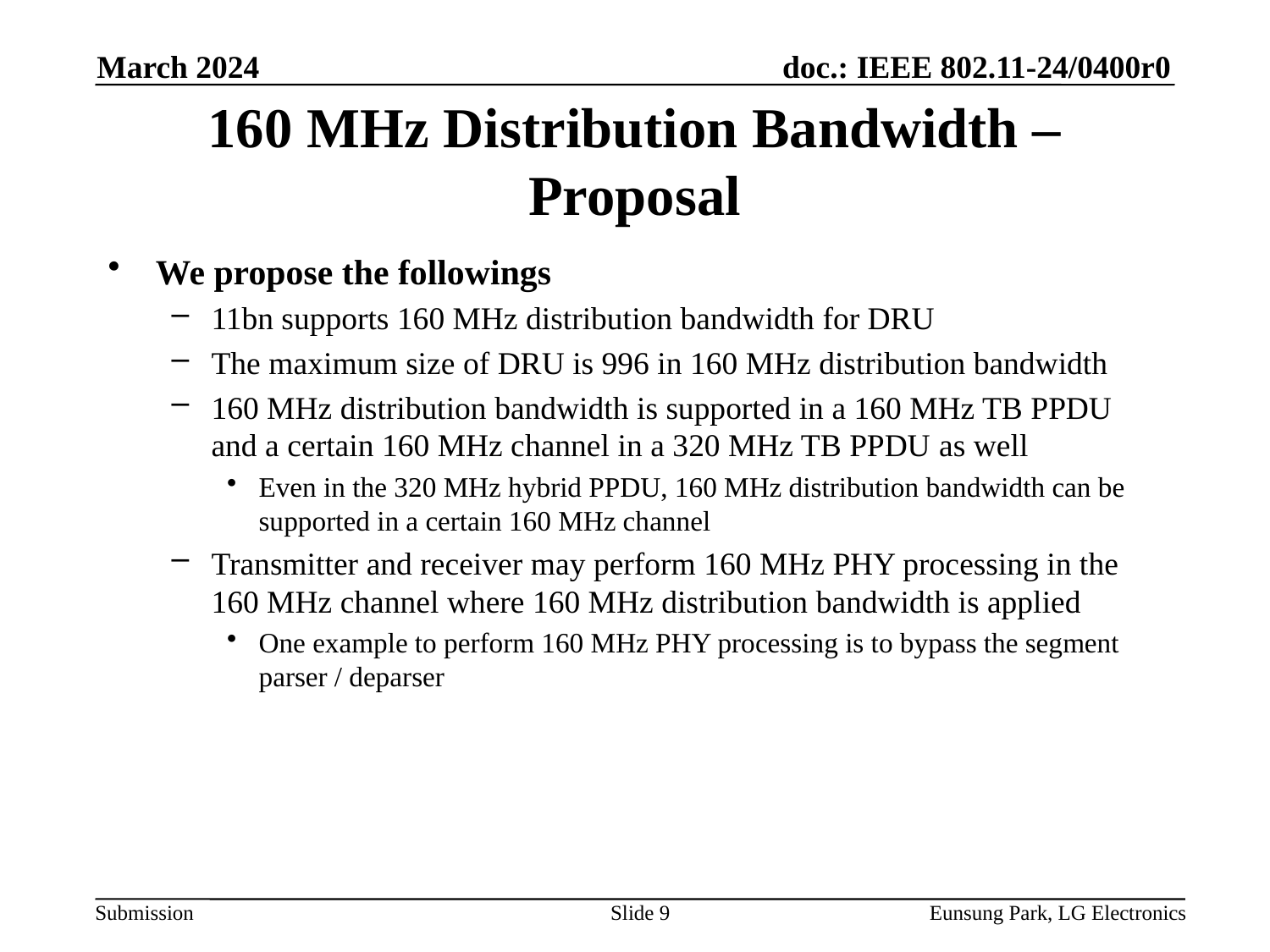

March 2024
# 160 MHz Distribution Bandwidth – Proposal
We propose the followings
11bn supports 160 MHz distribution bandwidth for DRU
The maximum size of DRU is 996 in 160 MHz distribution bandwidth
160 MHz distribution bandwidth is supported in a 160 MHz TB PPDU and a certain 160 MHz channel in a 320 MHz TB PPDU as well
Even in the 320 MHz hybrid PPDU, 160 MHz distribution bandwidth can be supported in a certain 160 MHz channel
Transmitter and receiver may perform 160 MHz PHY processing in the 160 MHz channel where 160 MHz distribution bandwidth is applied
One example to perform 160 MHz PHY processing is to bypass the segment parser / deparser
Slide 9
Eunsung Park, LG Electronics